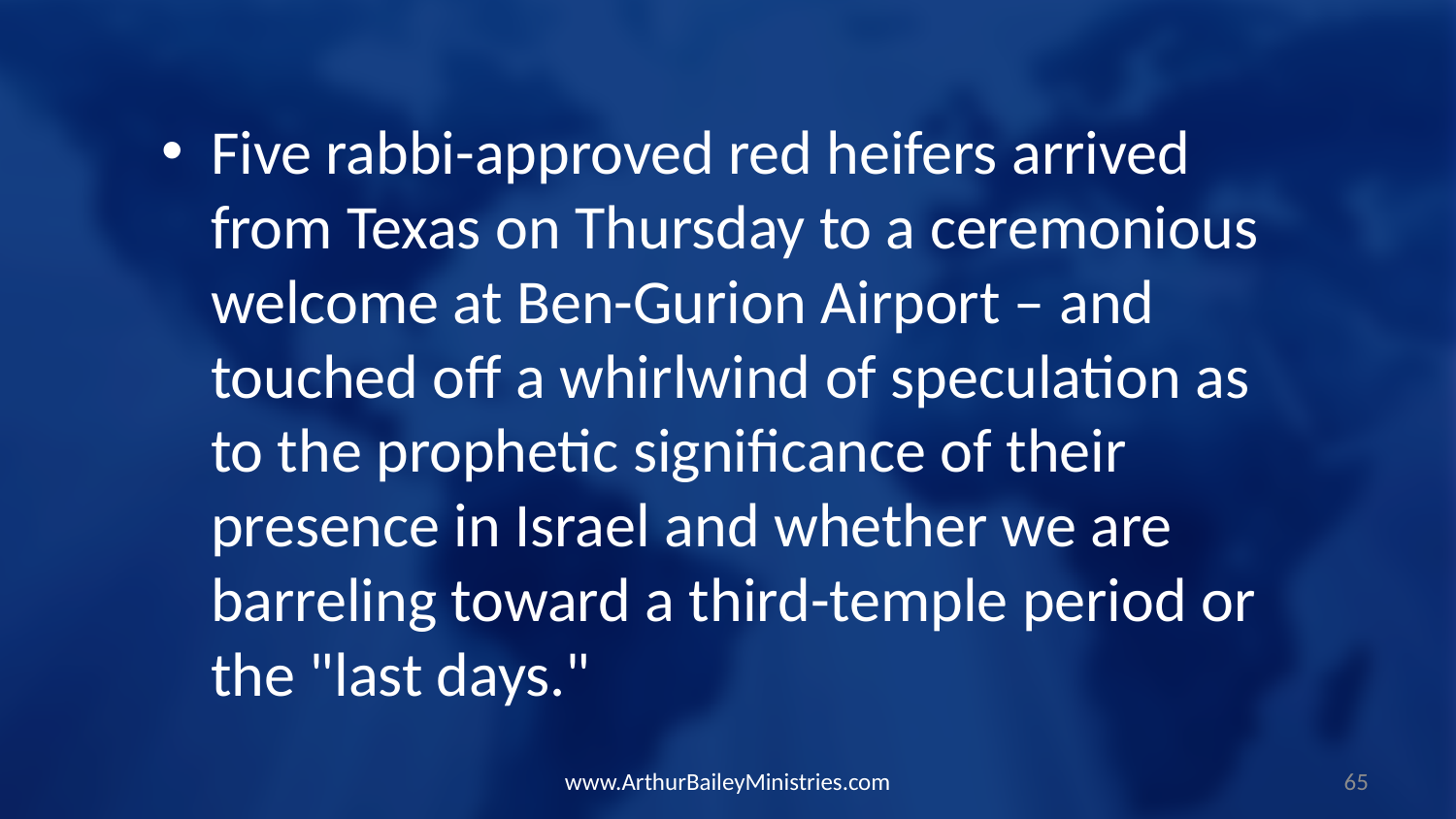

Five rabbi-approved red heifers arrived from Texas on Thursday to a ceremonious welcome at Ben-Gurion Airport – and touched off a whirlwind of speculation as to the prophetic significance of their presence in Israel and whether we are barreling toward a third-temple period or the "last days."

www.ArthurBaileyMinistries.com
65